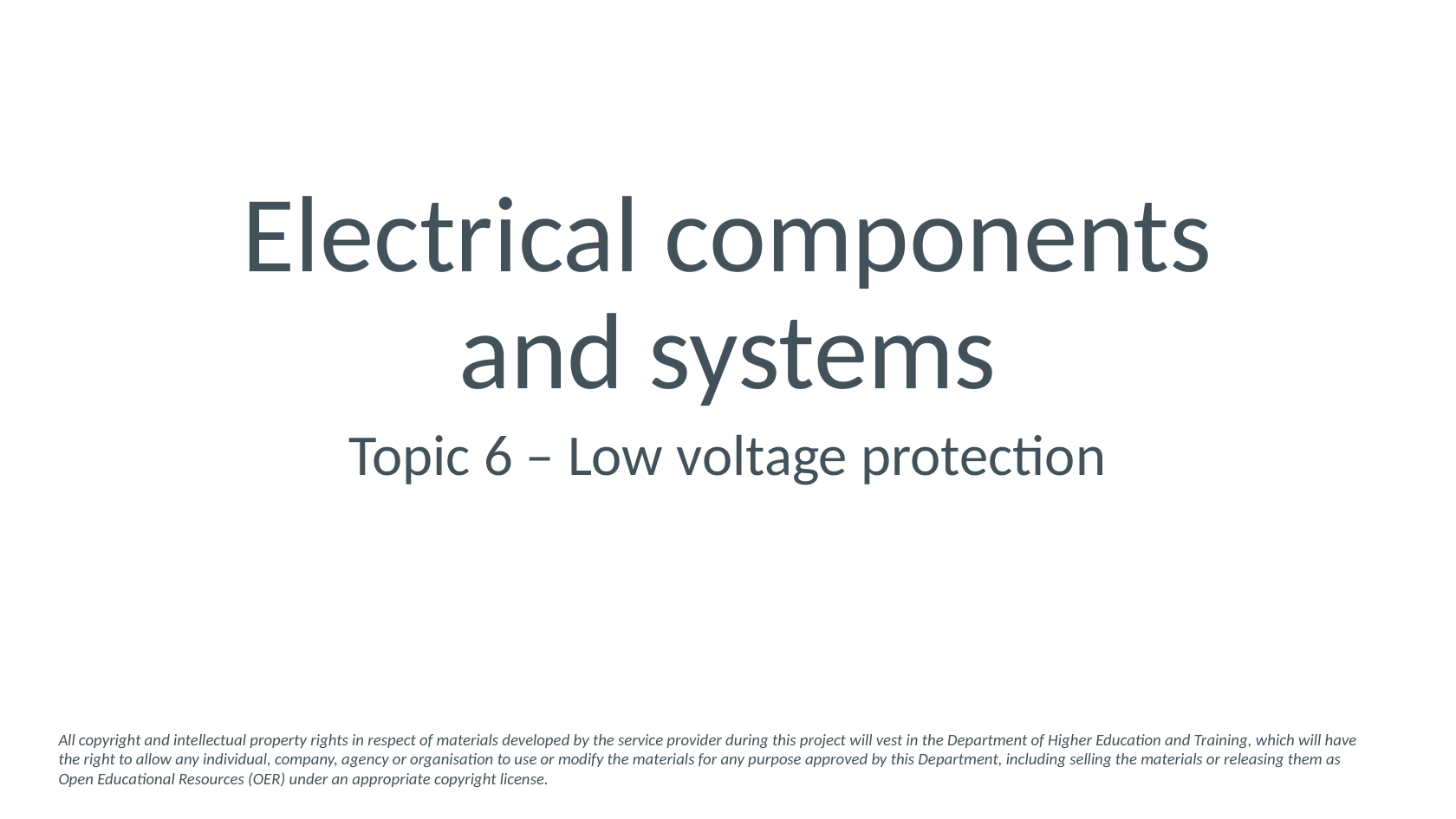

# Electrical components and systems
Topic 6 – Low voltage protection